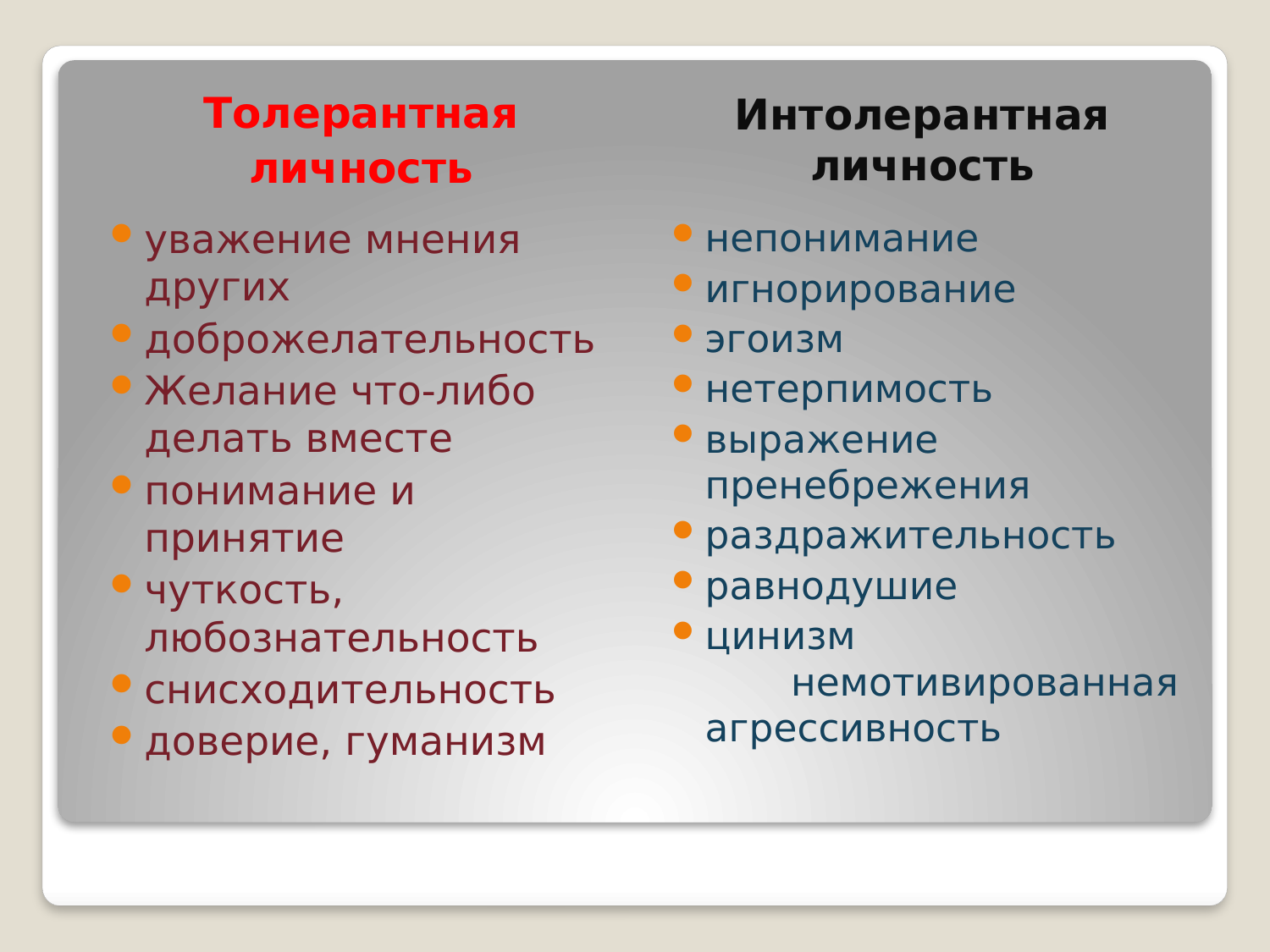

Толерантная
личность
Интолерантная личность
уважение мнения других
доброжелательность
Желание что-либо делать вместе
понимание и принятие
чуткость, любознательность
снисходительность
доверие, гуманизм
непонимание
игнорирование
эгоизм
нетерпимость
выражение пренебрежения
раздражительность
равнодушие
цинизм                                  немотивированная агрессивность